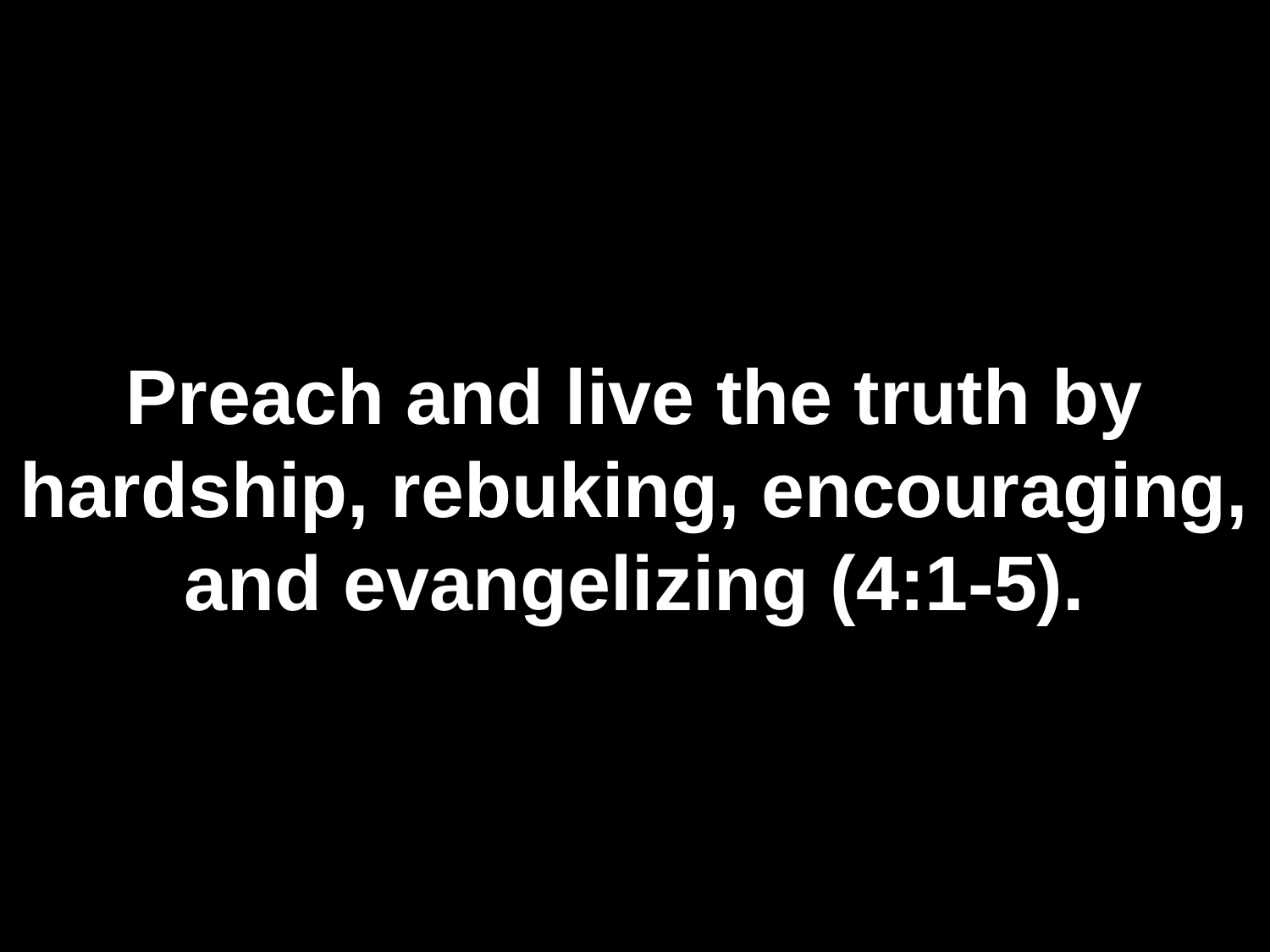

# Preach and live the truth by hardship, rebuking, encouraging, and evangelizing (4:1-5).